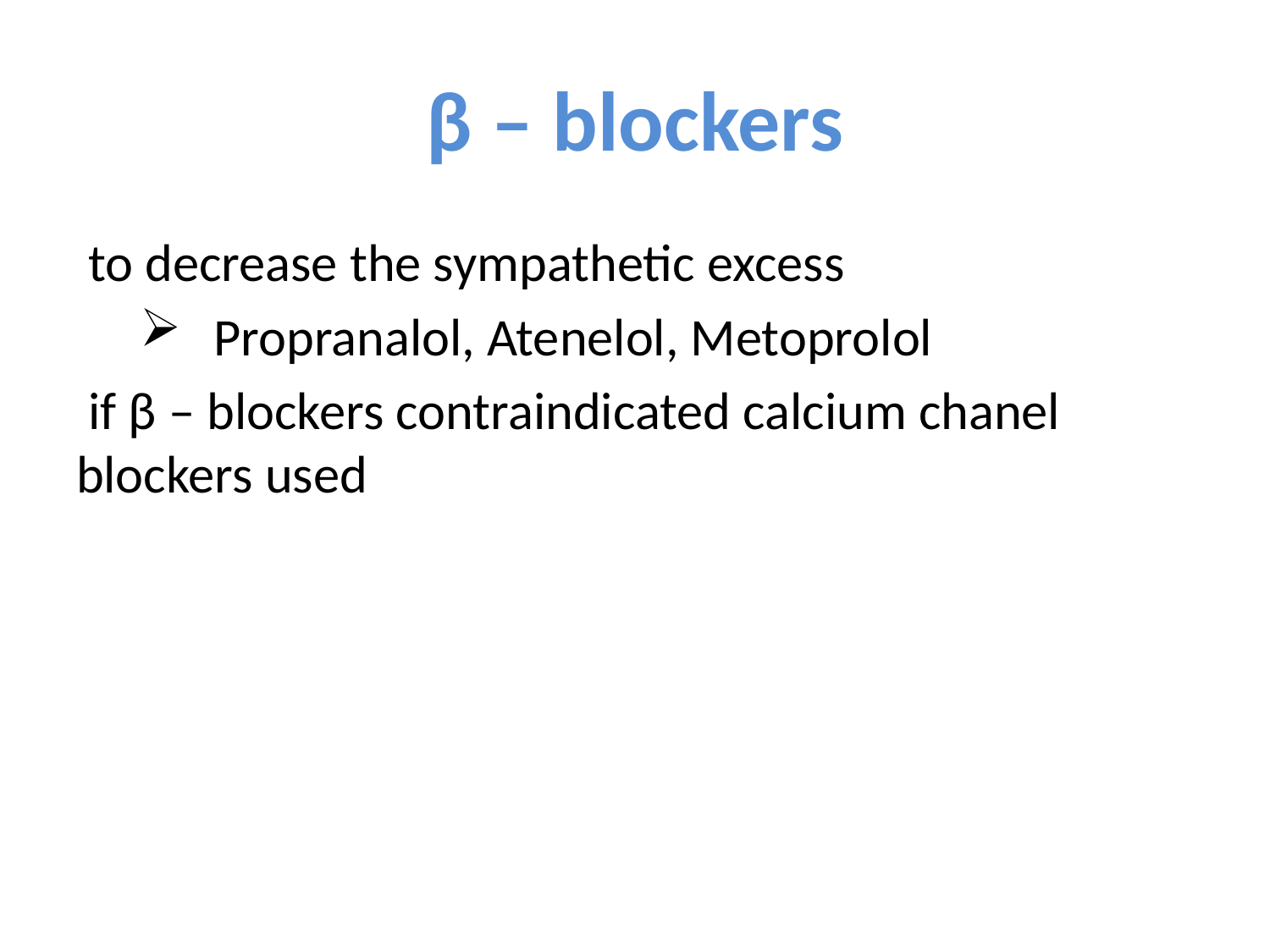

# β – blockers
 to decrease the sympathetic excess
Propranalol, Atenelol, Metoprolol
 if β – blockers contraindicated calcium chanel blockers used